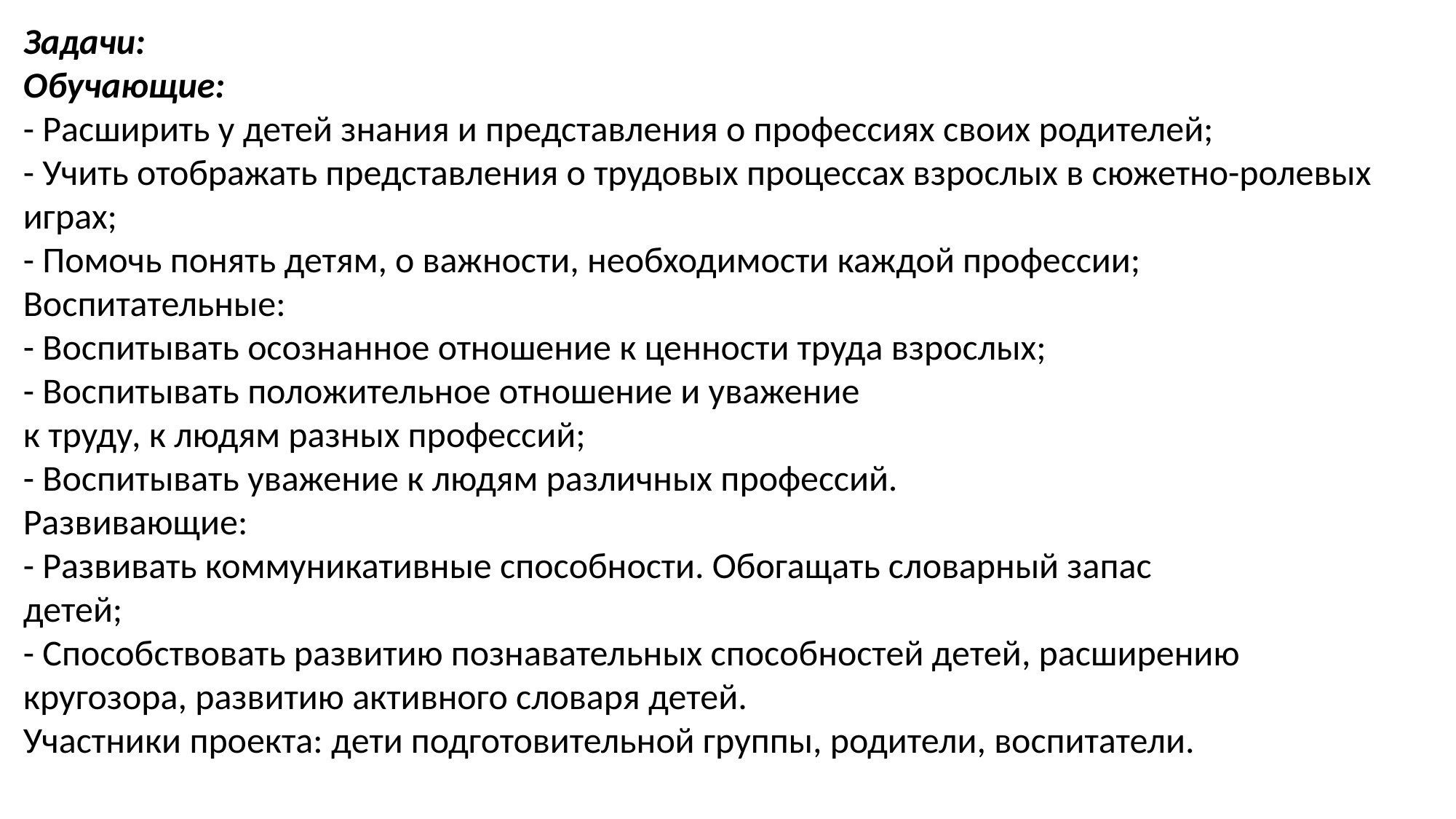

Задачи:
Обучающие:
- Расширить у детей знания и представления о профессиях своих родителей;
- Учить отображать представления о трудовых процессах взрослых в сюжетно-ролевых играх;
- Помочь понять детям, о важности, необходимости каждой профессии;
Воспитательные:
- Воспитывать осознанное отношение к ценности труда взрослых;
- Воспитывать положительное отношение и уважение
к труду, к людям разных профессий;
- Воспитывать уважение к людям различных профессий.
Развивающие:
- Развивать коммуникативные способности. Обогащать словарный запас
детей;
- Способствовать развитию познавательных способностей детей, расширению кругозора, развитию активного словаря детей.
Участники проекта: дети подготовительной группы, родители, воспитатели.